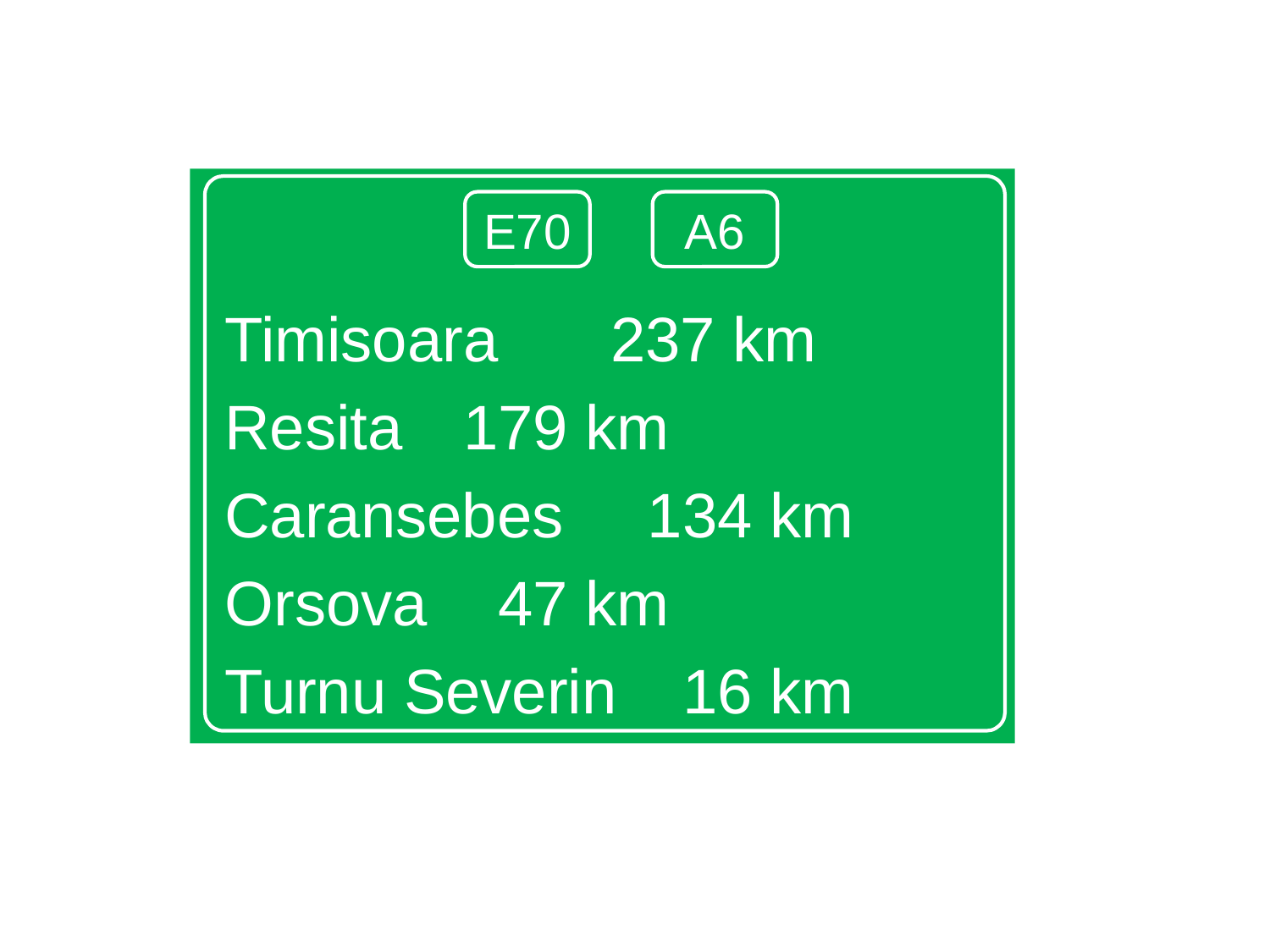

Timisoara	   	 237 km
Resita			 179 km
Caransebes		 134 km
Orsova			   47 km
Turnu Severin	   16 km

E70
A6